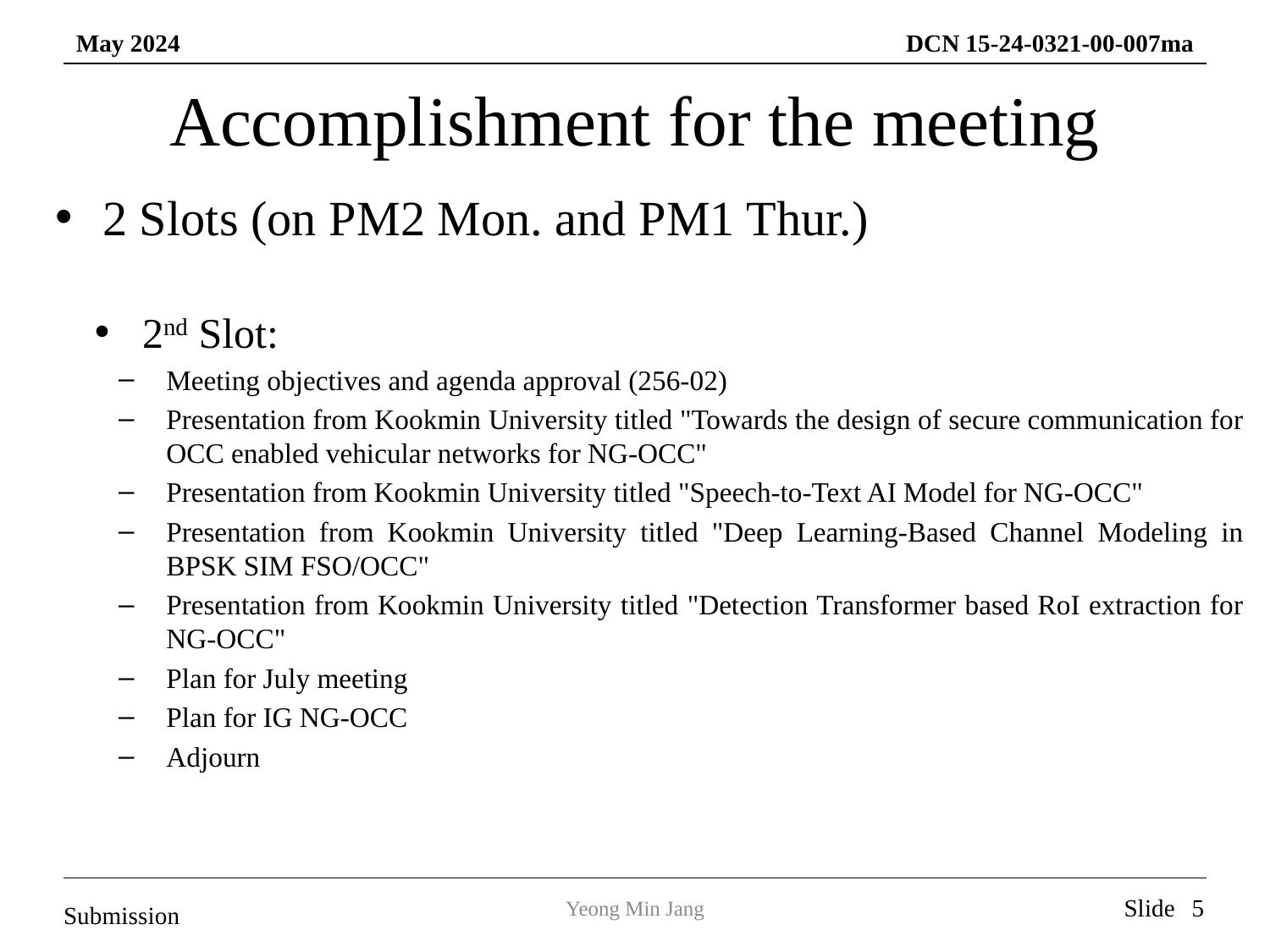

# Accomplishment for the meeting
2 Slots (on PM2 Mon. and PM1 Thur.)

2nd Slot:
Meeting objectives and agenda approval (256-02)
Presentation from Kookmin University titled "Towards the design of secure communication for OCC enabled vehicular networks for NG-OCC"
Presentation from Kookmin University titled "Speech-to-Text AI Model for NG-OCC"
Presentation from Kookmin University titled "Deep Learning-Based Channel Modeling in BPSK SIM FSO/OCC"
Presentation from Kookmin University titled "Detection Transformer based RoI extraction for NG-OCC"
Plan for July meeting
Plan for IG NG-OCC
Adjourn